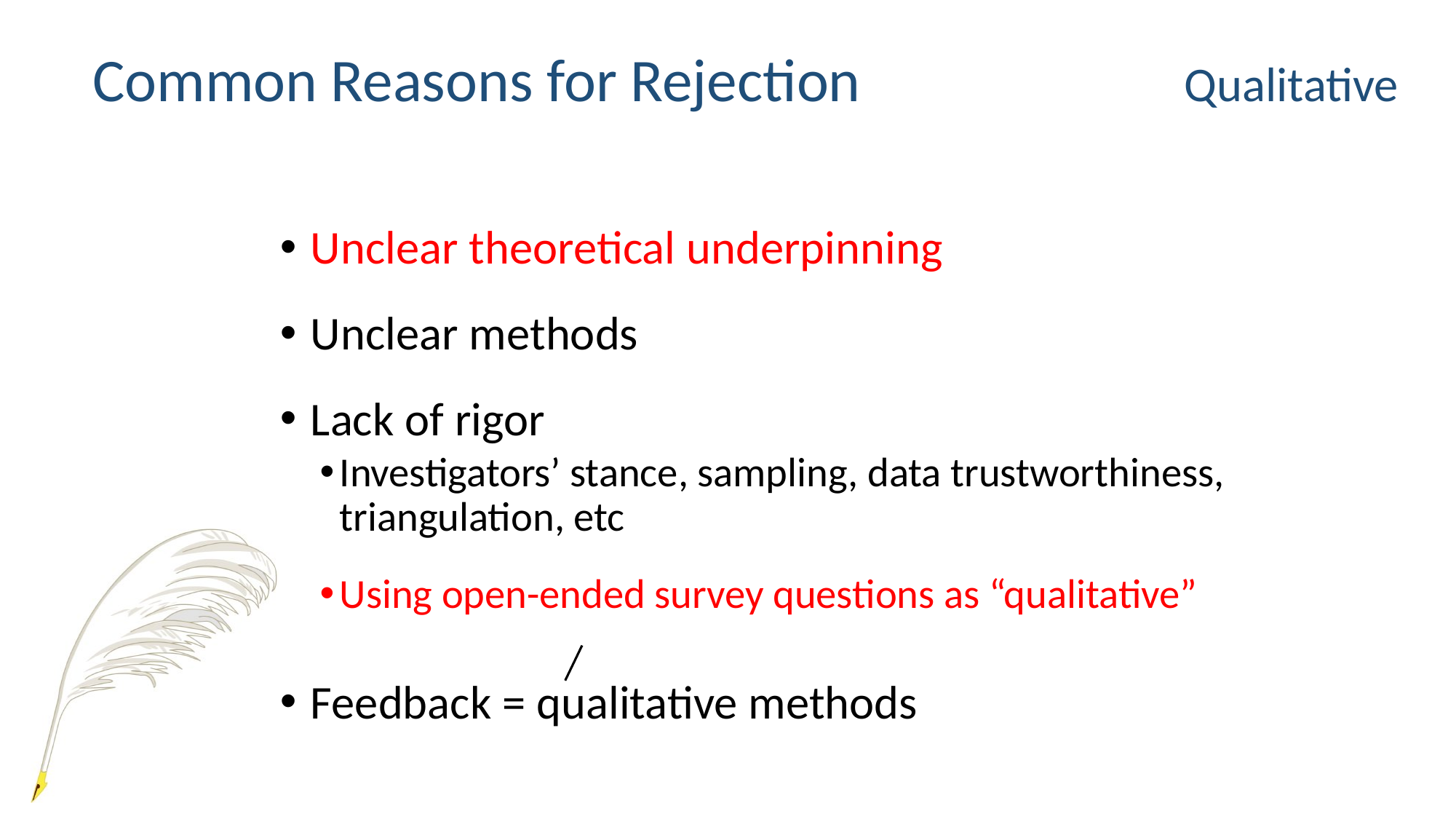

# Common Reasons for Rejection  			Qualitative
 Unclear theoretical underpinning

 Unclear methods

 Lack of rigor
Investigators’ stance, sampling, data trustworthiness, triangulation, etc

Using open-ended survey questions as “qualitative”

 Feedback = qualitative methods